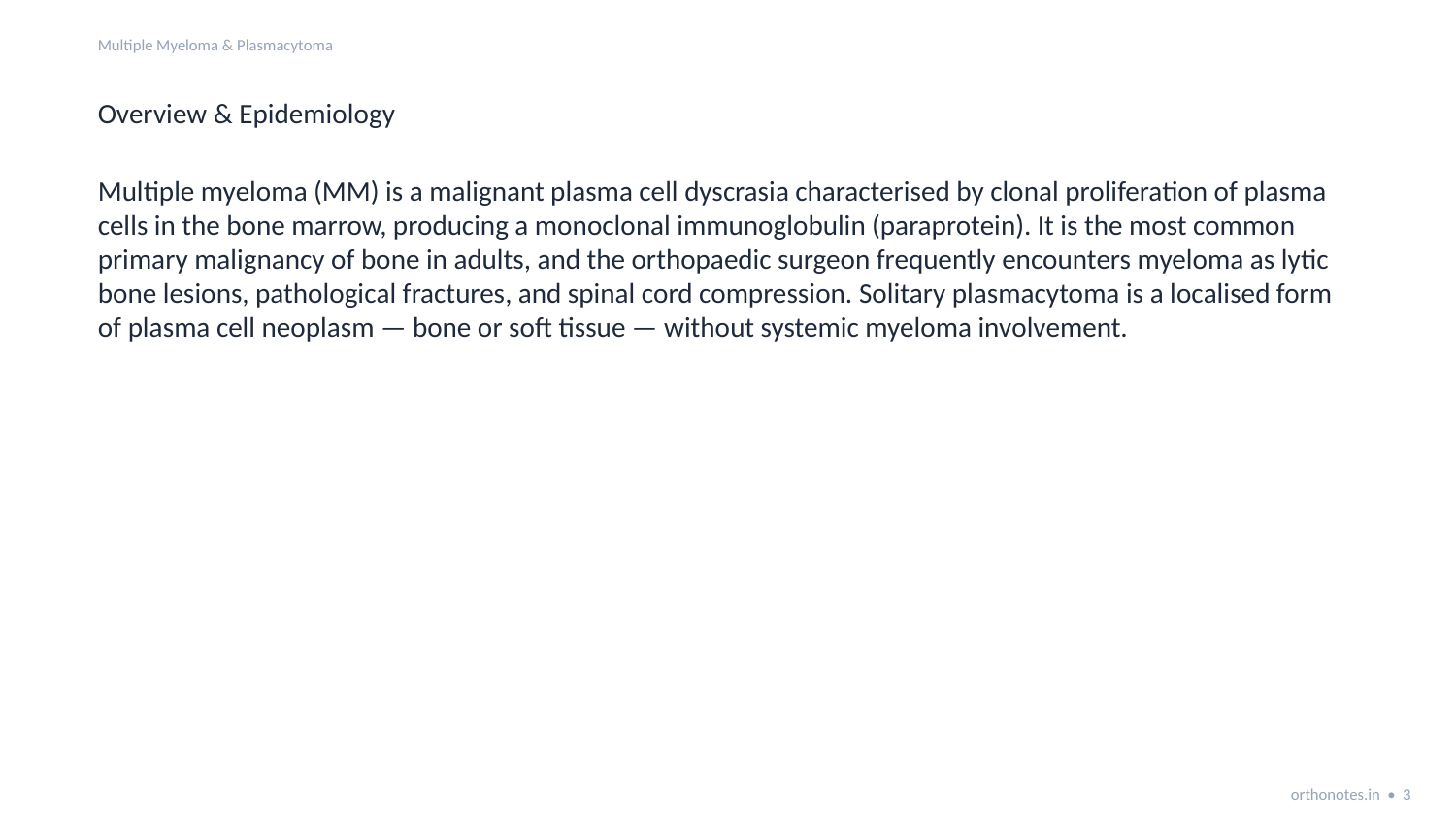

Multiple Myeloma & Plasmacytoma
Overview & Epidemiology
Multiple myeloma (MM) is a malignant plasma cell dyscrasia characterised by clonal proliferation of plasma cells in the bone marrow, producing a monoclonal immunoglobulin (paraprotein). It is the most common primary malignancy of bone in adults, and the orthopaedic surgeon frequently encounters myeloma as lytic bone lesions, pathological fractures, and spinal cord compression. Solitary plasmacytoma is a localised form of plasma cell neoplasm — bone or soft tissue — without systemic myeloma involvement.
orthonotes.in  •  3